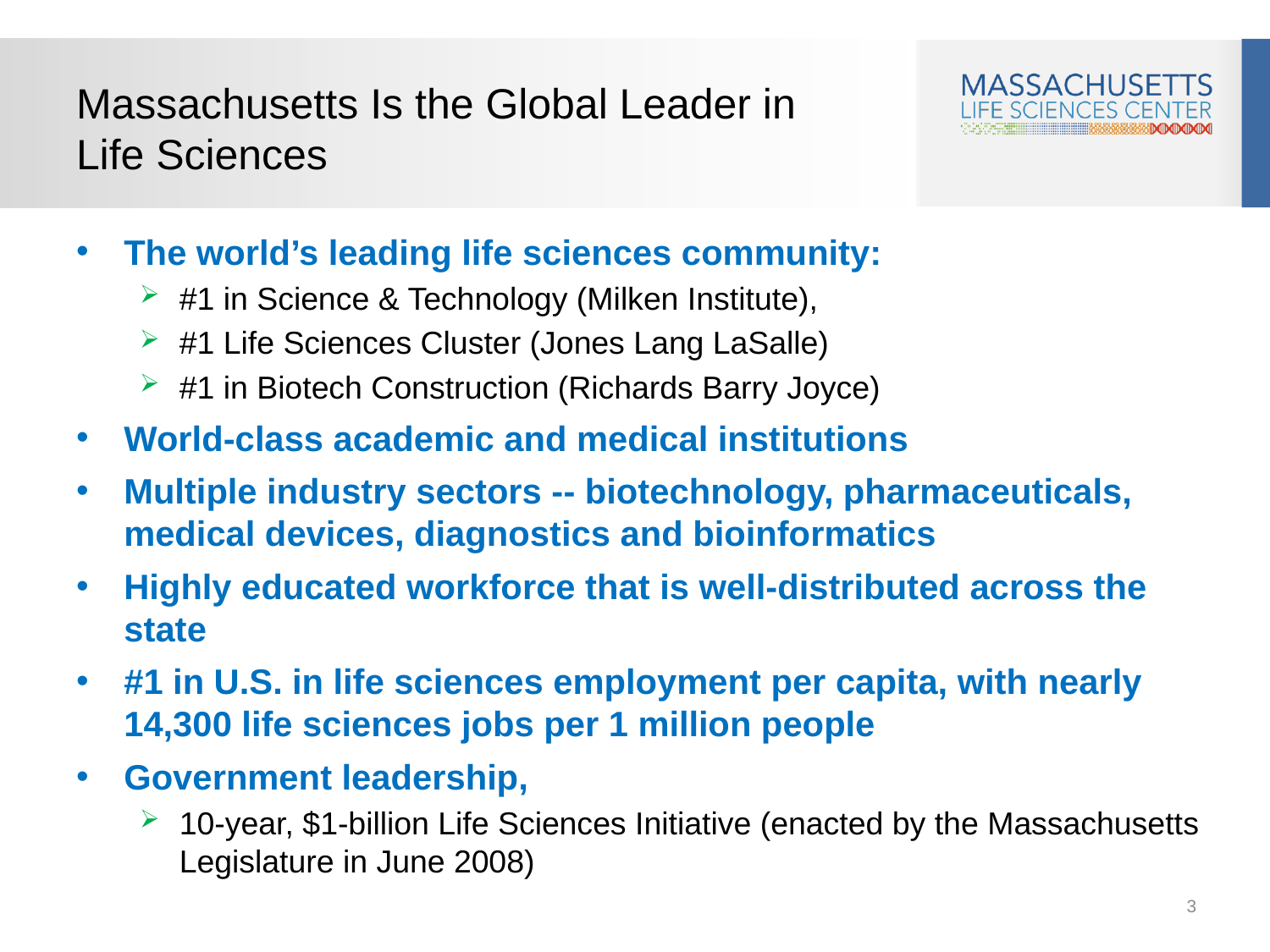

# Massachusetts Is the Global Leader in Life Sciences
The world’s leading life sciences community:
#1 in Science & Technology (Milken Institute),
#1 Life Sciences Cluster (Jones Lang LaSalle)
#1 in Biotech Construction (Richards Barry Joyce)
World-class academic and medical institutions
Multiple industry sectors -- biotechnology, pharmaceuticals, medical devices, diagnostics and bioinformatics
Highly educated workforce that is well-distributed across the state
#1 in U.S. in life sciences employment per capita, with nearly 14,300 life sciences jobs per 1 million people
Government leadership,
10-year, $1-billion Life Sciences Initiative (enacted by the Massachusetts Legislature in June 2008)